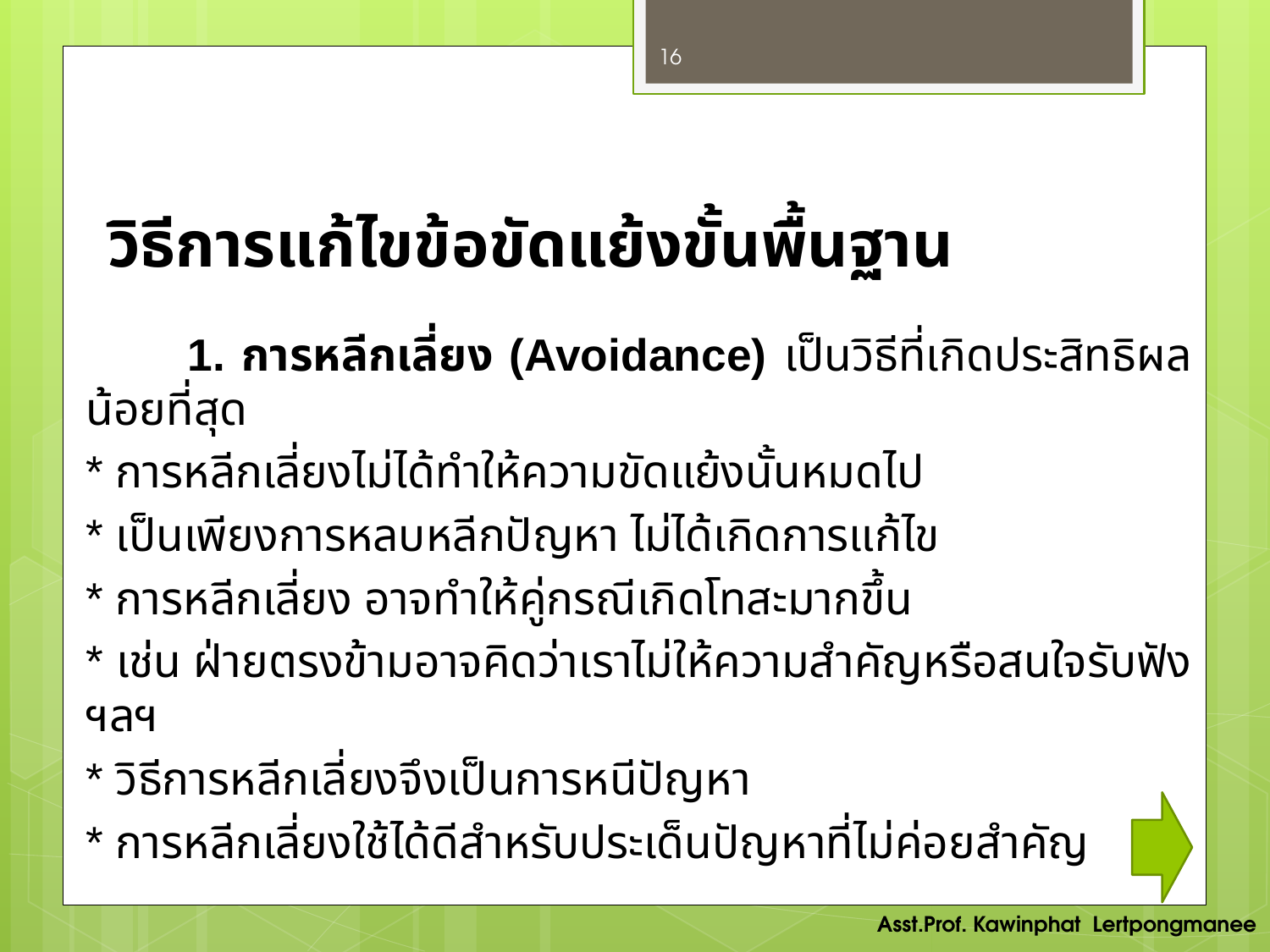

16
# วิธีการแก้ไขข้อขัดแย้งขั้นพื้นฐาน

      1. การหลีกเลี่ยง (Avoidance) เป็นวิธีที่เกิดประสิทธิผลน้อยที่สุด
	* การหลีกเลี่ยงไม่ได้ทําให้ความขัดแย้งนั้นหมดไป
	* เป็นเพียงการหลบหลีกปัญหา ไม่ได้เกิดการแก้ไข
	* การหลีกเลี่ยง อาจทำให้คู่กรณีเกิดโทสะมากขึ้น
	* เช่น ฝ่ายตรงข้ามอาจคิดว่าเราไม่ให้ความสําคัญหรือสนใจรับฟัง ฯลฯ
	* วิธีการหลีกเลี่ยงจึงเป็นการหนีปัญหา
	* การหลีกเลี่ยงใช้ได้ดีสําหรับประเด็นปัญหาที่ไม่ค่อยสําคัญ

Asst.Prof. Kawinphat  Lertpongmanee